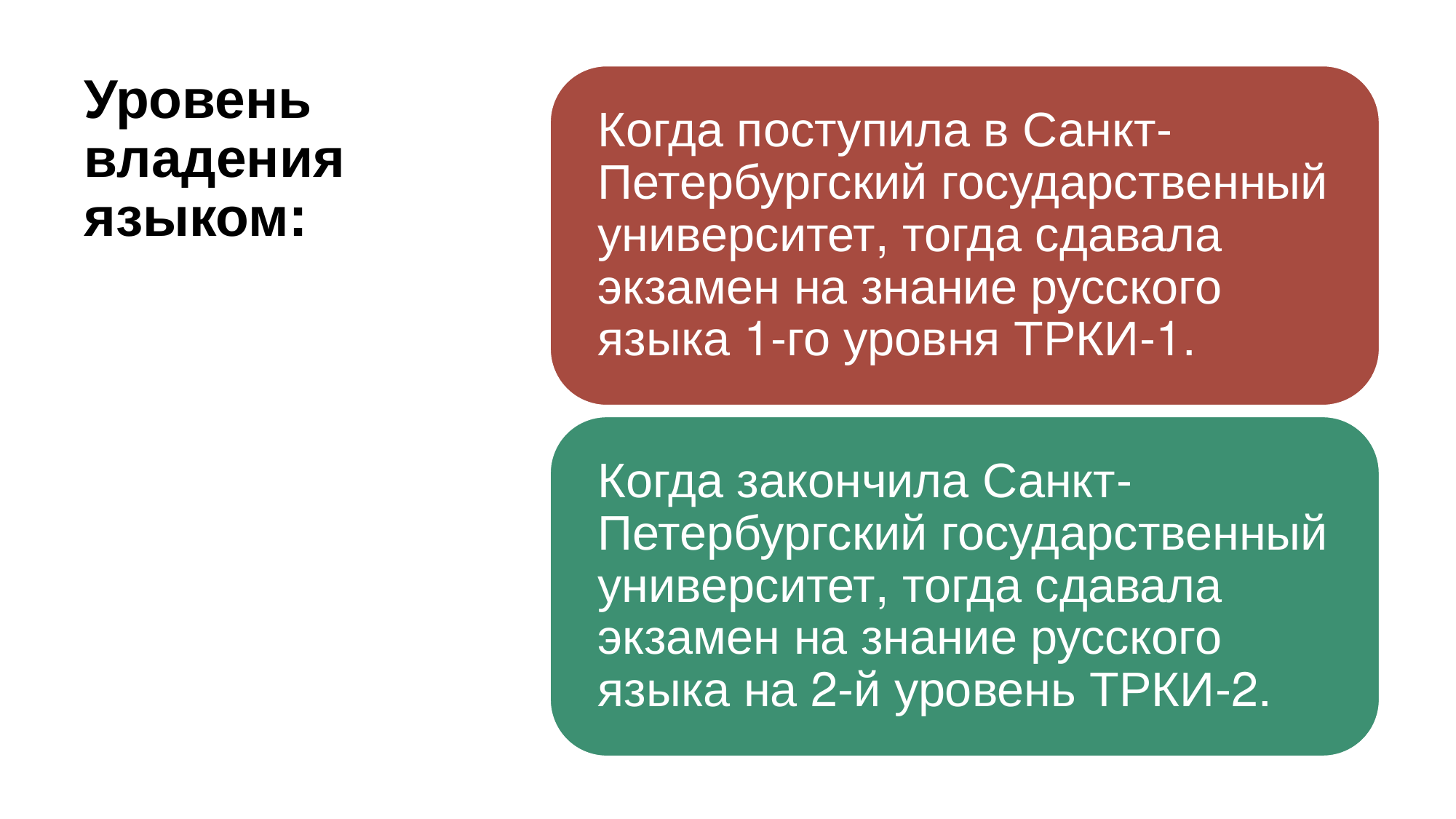

# Уровень владения языком:
Когда поступила в Санкт-Петербургский государственный университет, тогда сдавала экзамен на знание русского языка 1-го уровня ТРКИ-1.
Когда закончила Санкт-Петербургский государственный университет, тогда сдавала экзамен на знание русского языка на 2-й уровень ТРКИ-2.